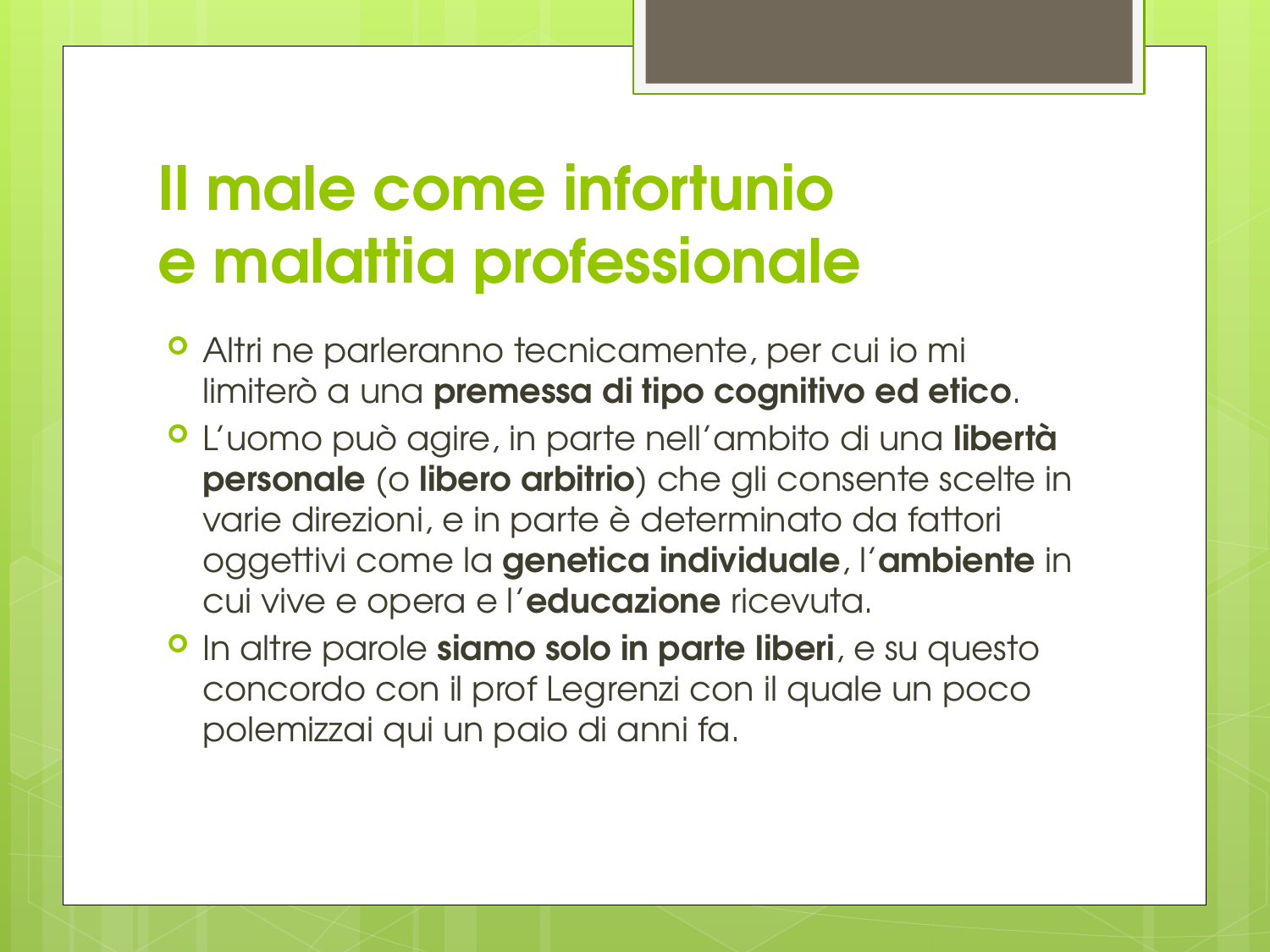

# Il male come infortunio e malattia professionale
Altri ne parleranno tecnicamente, per cui io mi limiterò a una premessa di tipo cognitivo ed etico.
L’uomo può agire, in parte nell’ambito di una libertà personale (o libero arbitrio) che gli consente scelte in varie direzioni, e in parte è determinato da fattori oggettivi come la genetica individuale, l’ambiente in cui vive e opera e l’educazione ricevuta.
In altre parole siamo solo in parte liberi, e su questo concordo con il prof Legrenzi con il quale un poco polemizzai qui un paio di anni fa.